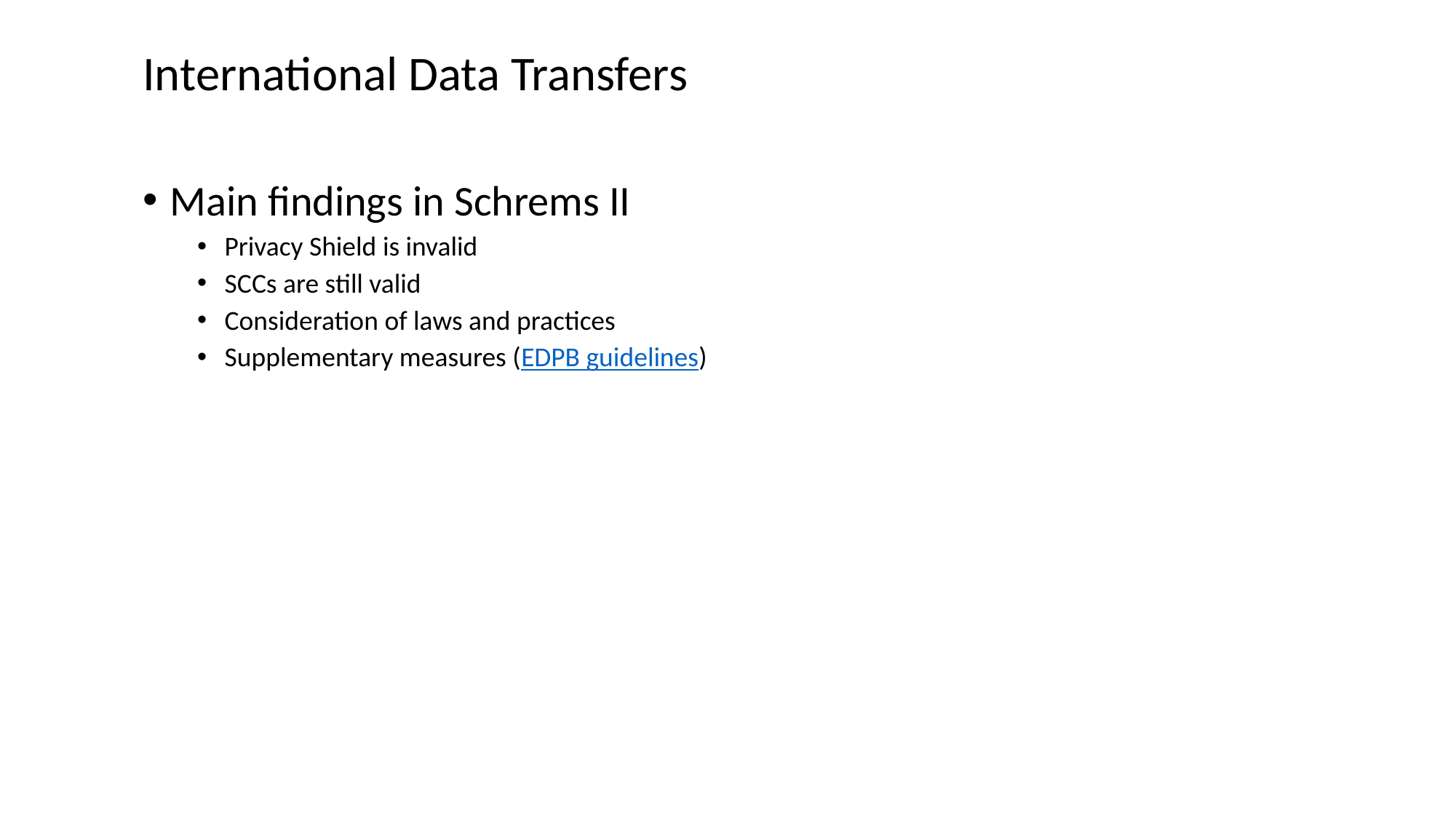

# International Data Transfers
Main findings in Schrems II
Privacy Shield is invalid
SCCs are still valid
Consideration of laws and practices
Supplementary measures (EDPB guidelines)